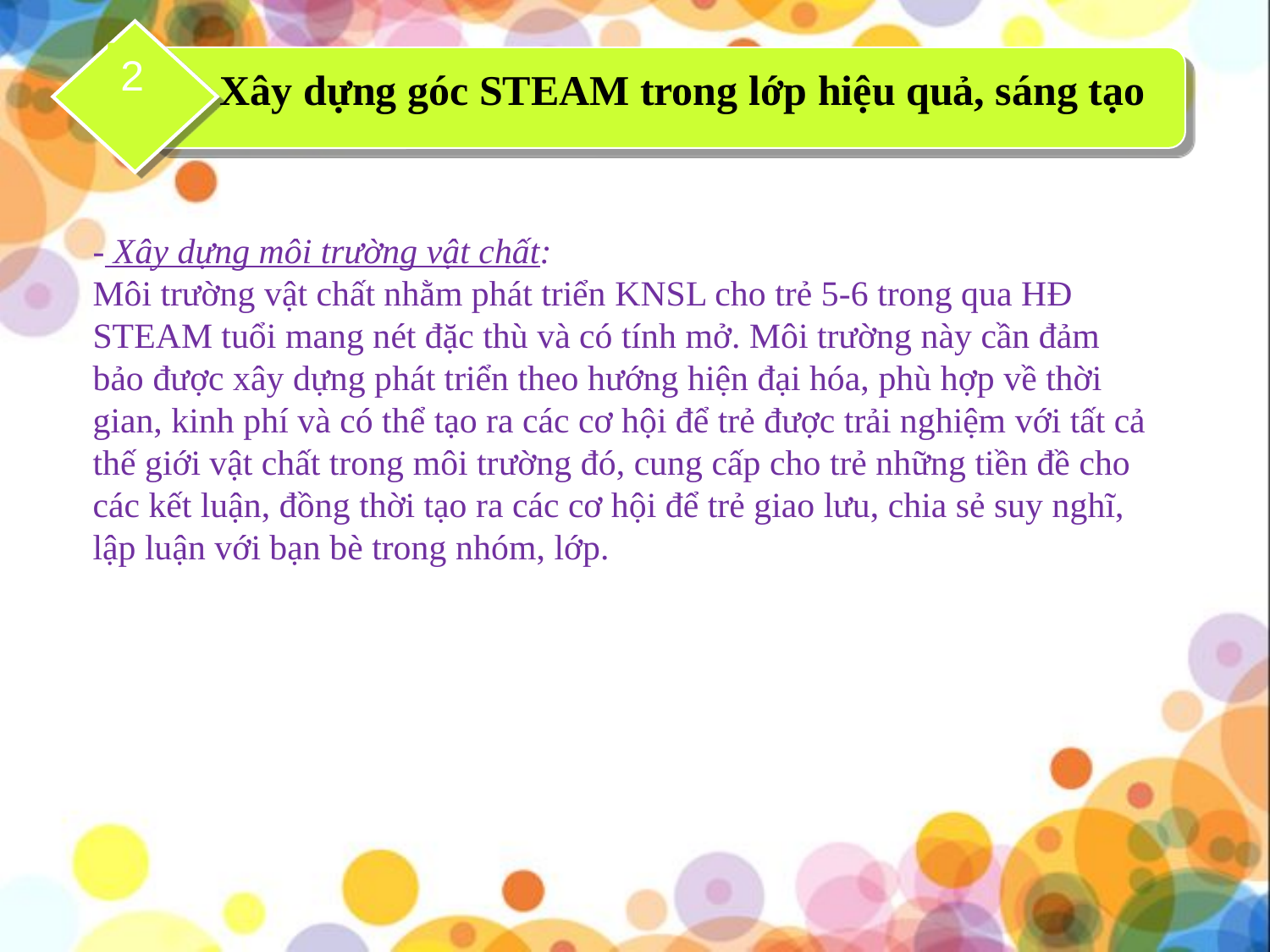

2

Xây dựng góc STEAM trong lớp hiệu quả, sáng tạo
- Xây dựng môi trường vật chất:
Môi trường vật chất nhằm phát triển KNSL cho trẻ 5-6 trong qua HĐ STEAM tuổi mang nét đặc thù và có tính mở. Môi trường này cần đảm bảo được xây dựng phát triển theo hướng hiện đại hóa, phù hợp về thời gian, kinh phí và có thể tạo ra các cơ hội để trẻ được trải nghiệm với tất cả thế giới vật chất trong môi trường đó, cung cấp cho trẻ những tiền đề cho các kết luận, đồng thời tạo ra các cơ hội để trẻ giao lưu, chia sẻ suy nghĩ, lập luận với bạn bè trong nhóm, lớp.